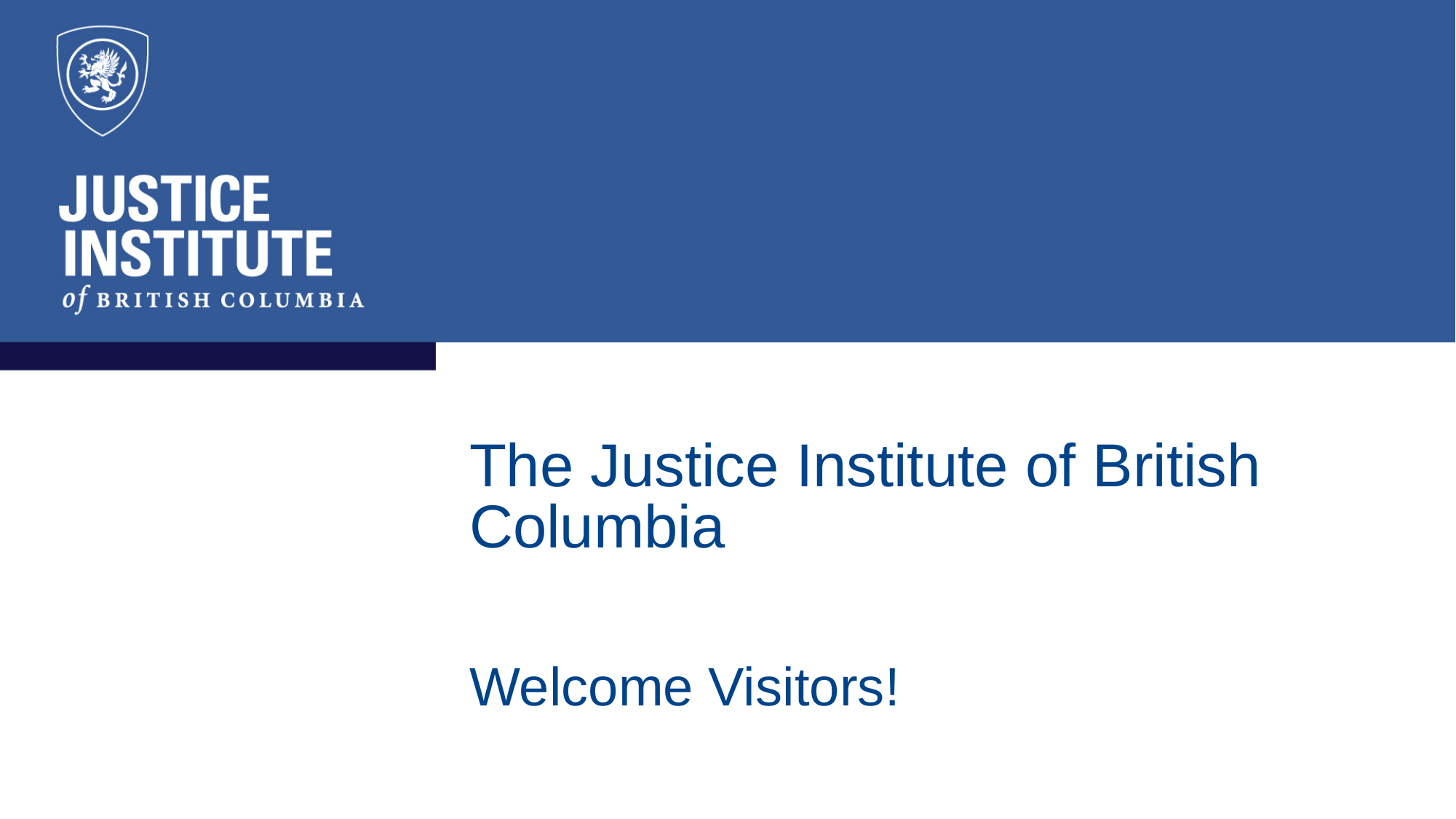

# The Justice Institute of British Columbia

Welcome Visitors!